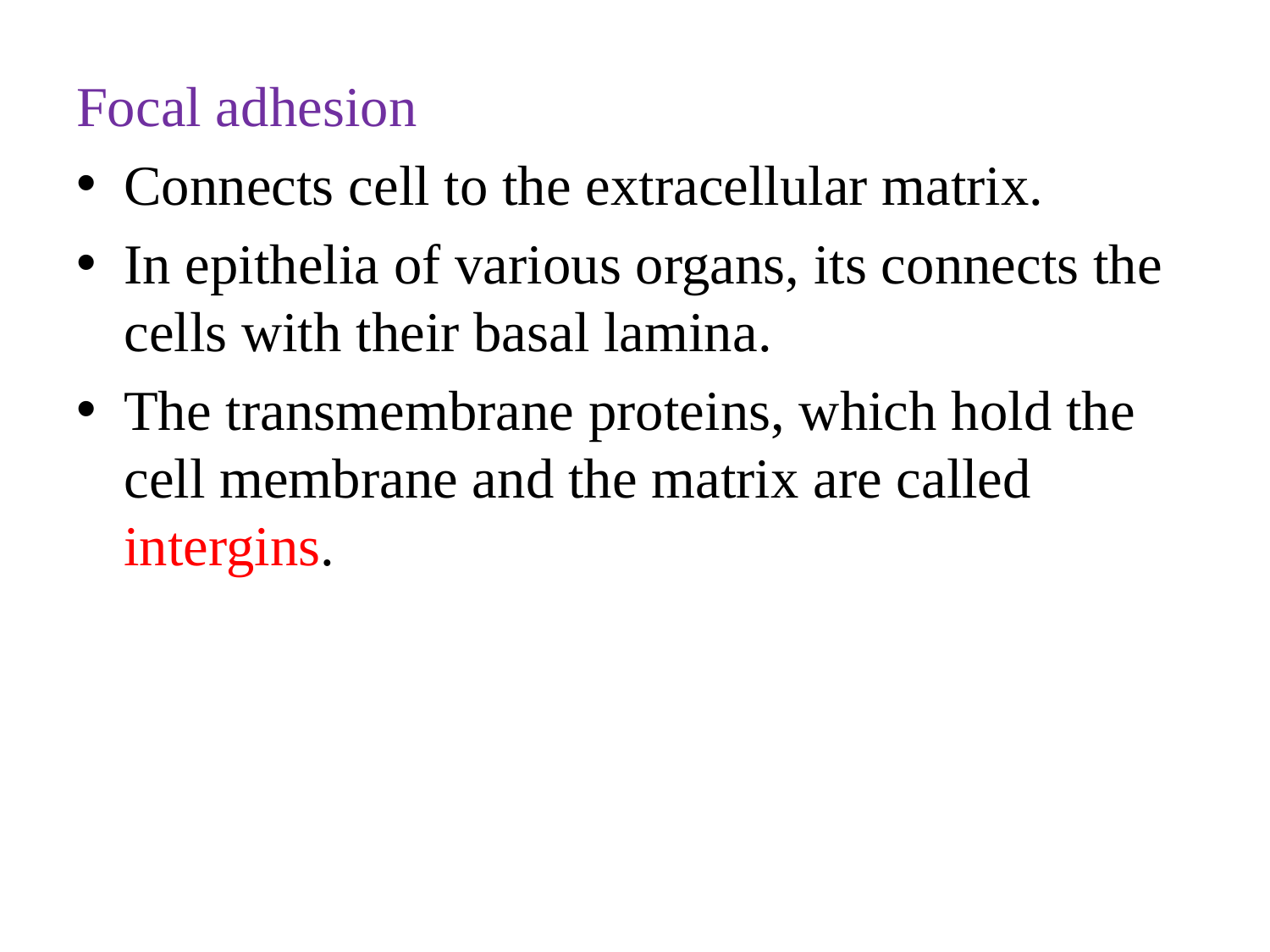

Focal adhesion
Connects cell to the extracellular matrix.
In epithelia of various organs, its connects the cells with their basal lamina.
The transmembrane proteins, which hold the cell membrane and the matrix are called intergins.